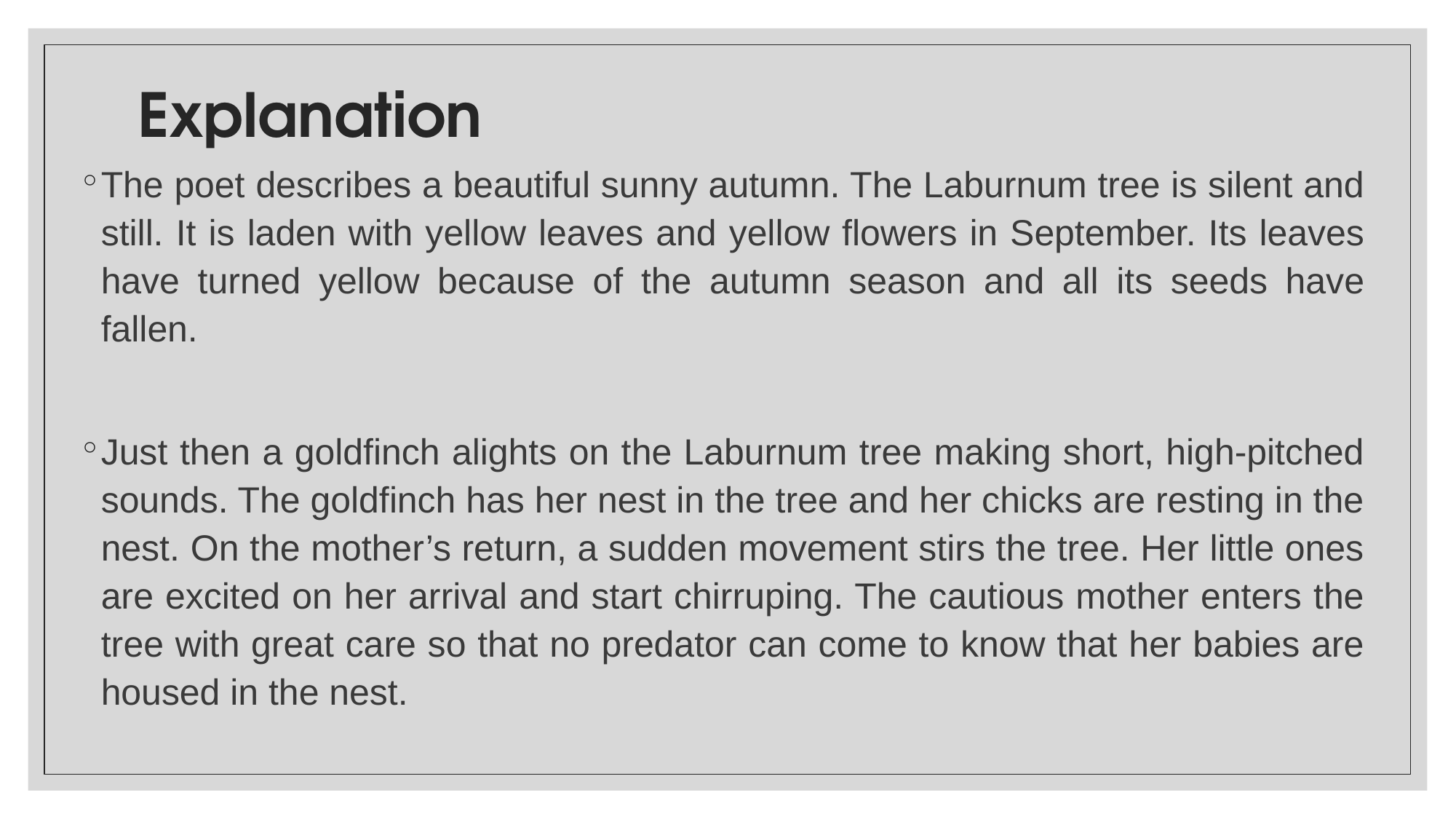

# Explanation
The poet describes a beautiful sunny autumn. The Laburnum tree is silent and still. It is laden with yellow leaves and yellow flowers in September. Its leaves have turned yellow because of the autumn season and all its seeds have fallen.

Just then a goldfinch alights on the Laburnum tree making short, high-pitched sounds. The goldfinch has her nest in the tree and her chicks are resting in the nest. On the mother’s return, a sudden movement stirs the tree. Her little ones are excited on her arrival and start chirruping. The cautious mother enters the tree with great care so that no predator can come to know that her babies are housed in the nest.